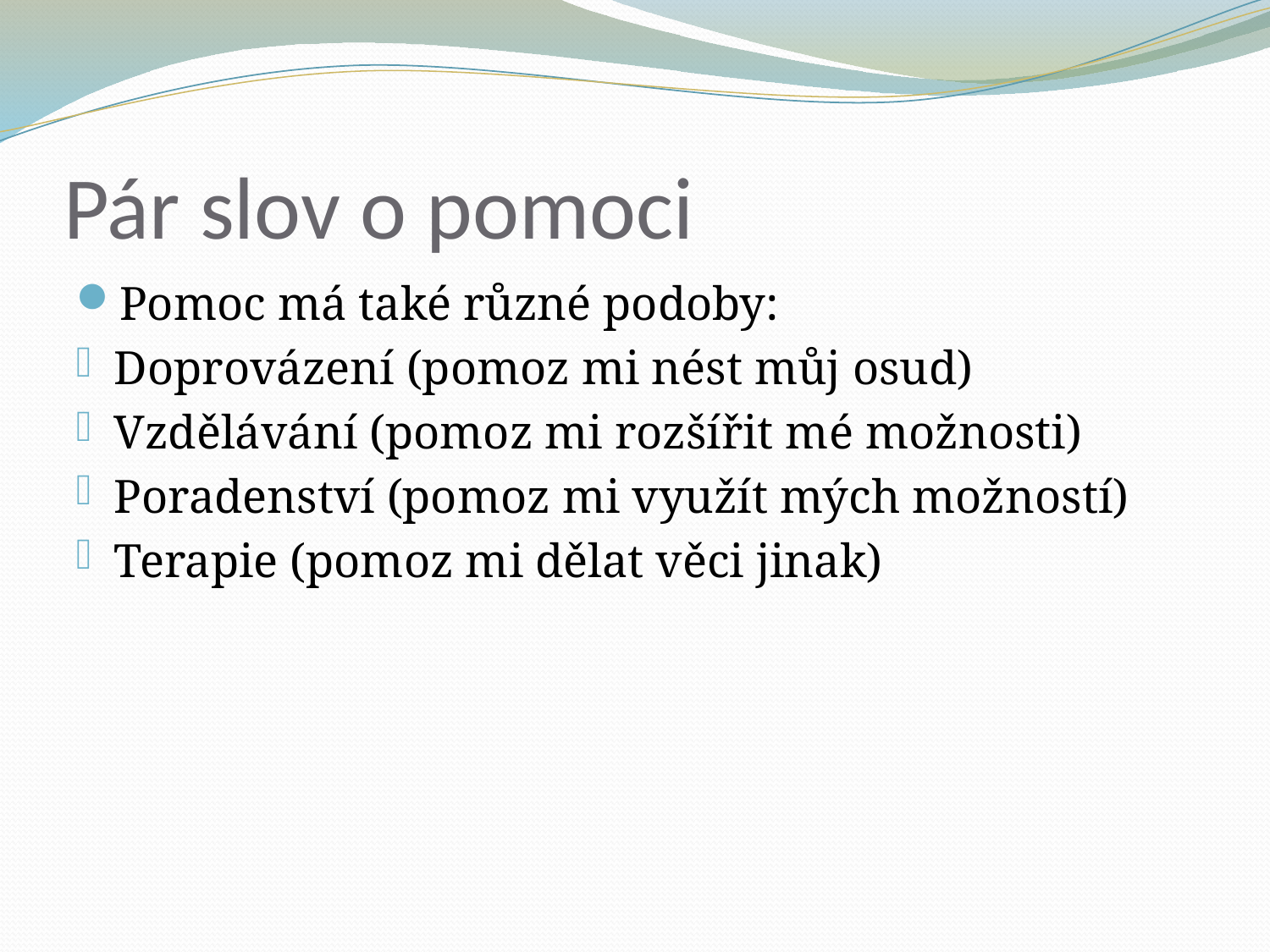

# Pár slov o pomoci
Pomoc má také různé podoby:
Doprovázení (pomoz mi nést můj osud)
Vzdělávání (pomoz mi rozšířit mé možnosti)
Poradenství (pomoz mi využít mých možností)
Terapie (pomoz mi dělat věci jinak)